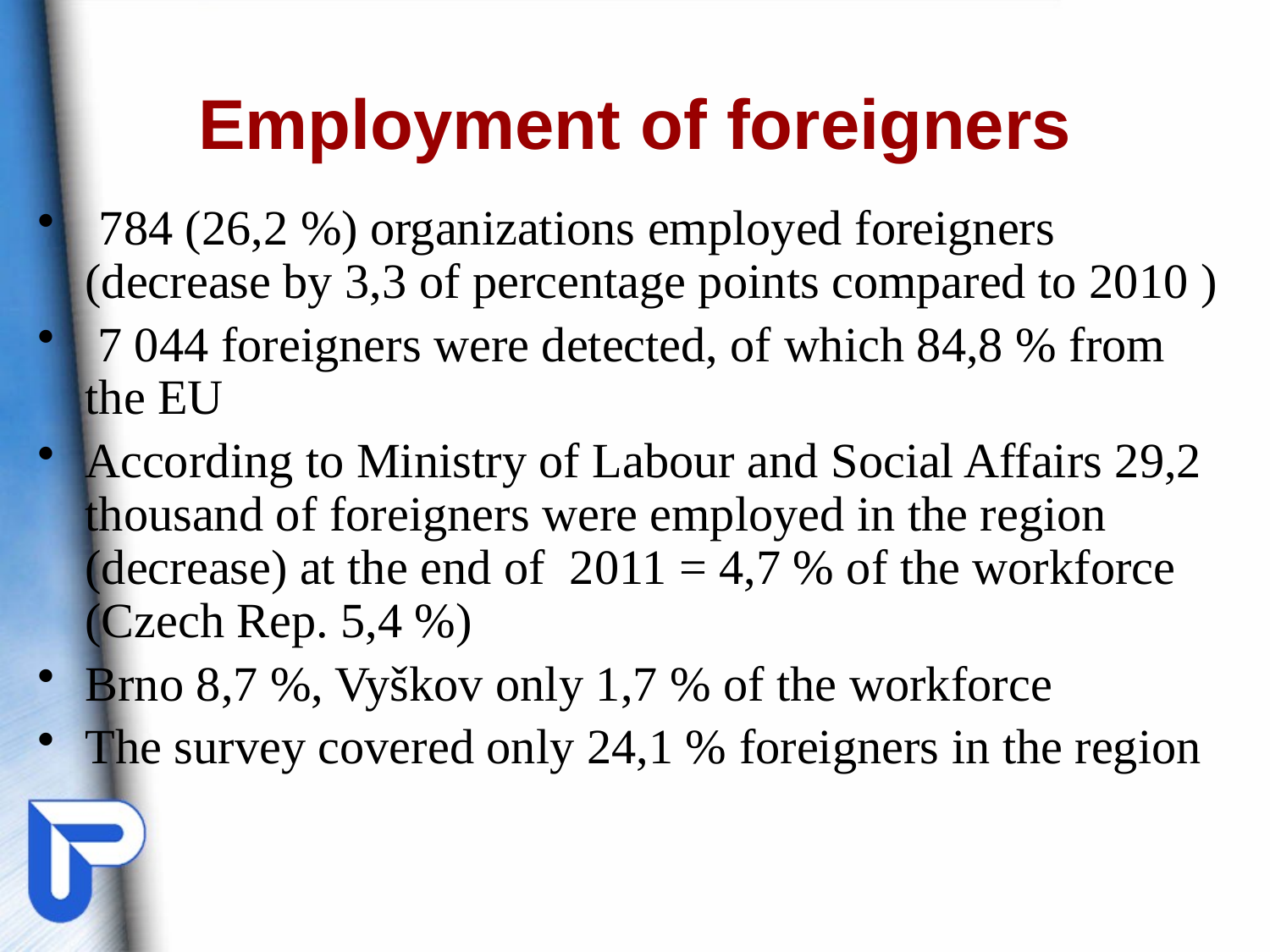

# Employment of foreigners
 784 (26,2 %) organizations employed foreigners (decrease by 3,3 of percentage points compared to 2010 )
 7 044 foreigners were detected, of which 84,8 % from   the EU
According to Ministry of Labour and Social Affairs 29,2 thousand of foreigners were employed in the region (decrease) at the end of  2011 = 4,7 % of the workforce (Czech Rep. 5,4 %)
Brno 8,7 %, Vyškov only 1,7 % of the workforce
The survey covered only 24,1 % foreigners in the region